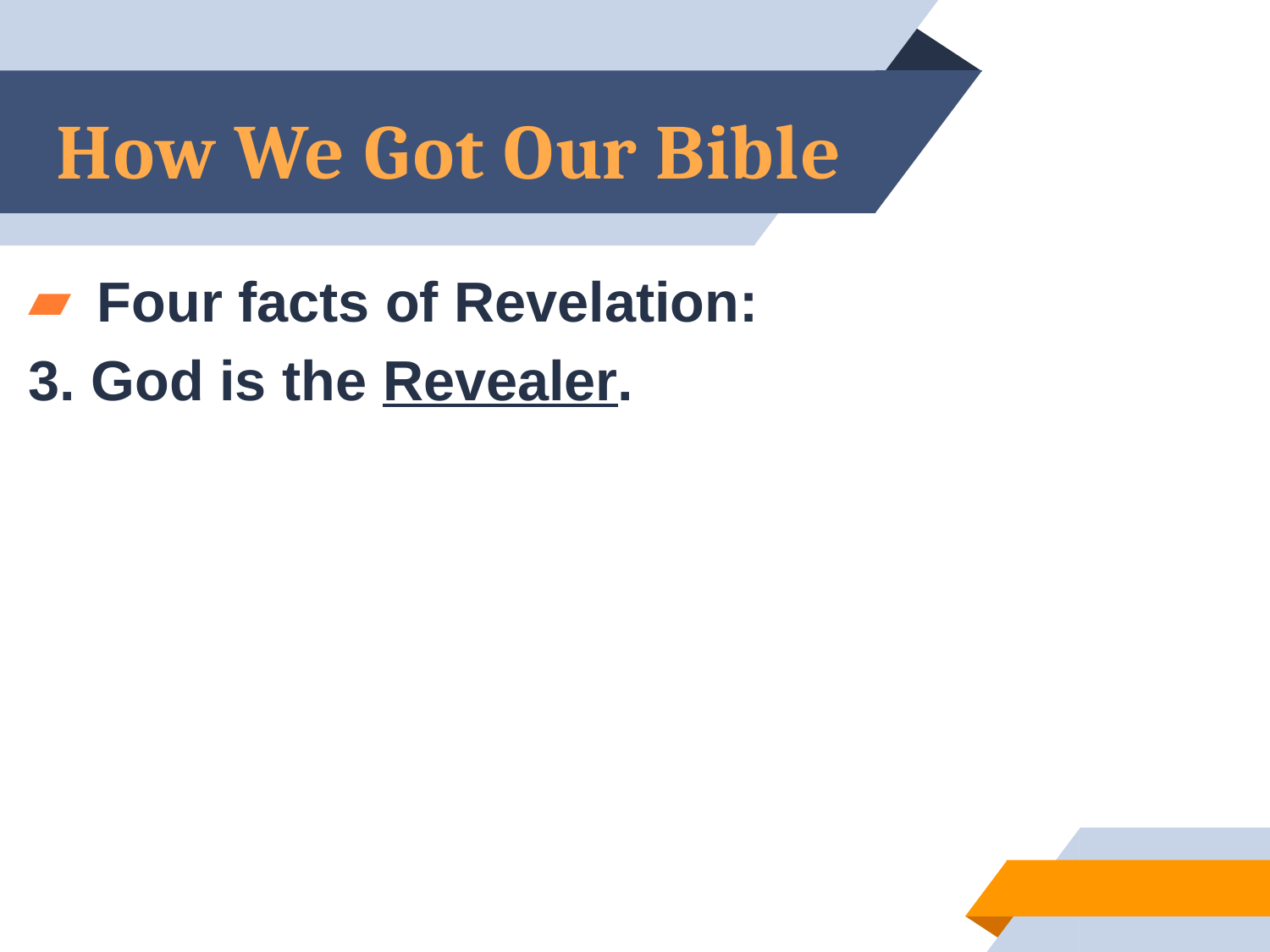

# How We Got Our Bible
 Four facts of Revelation:
3. God is the Revealer.

17